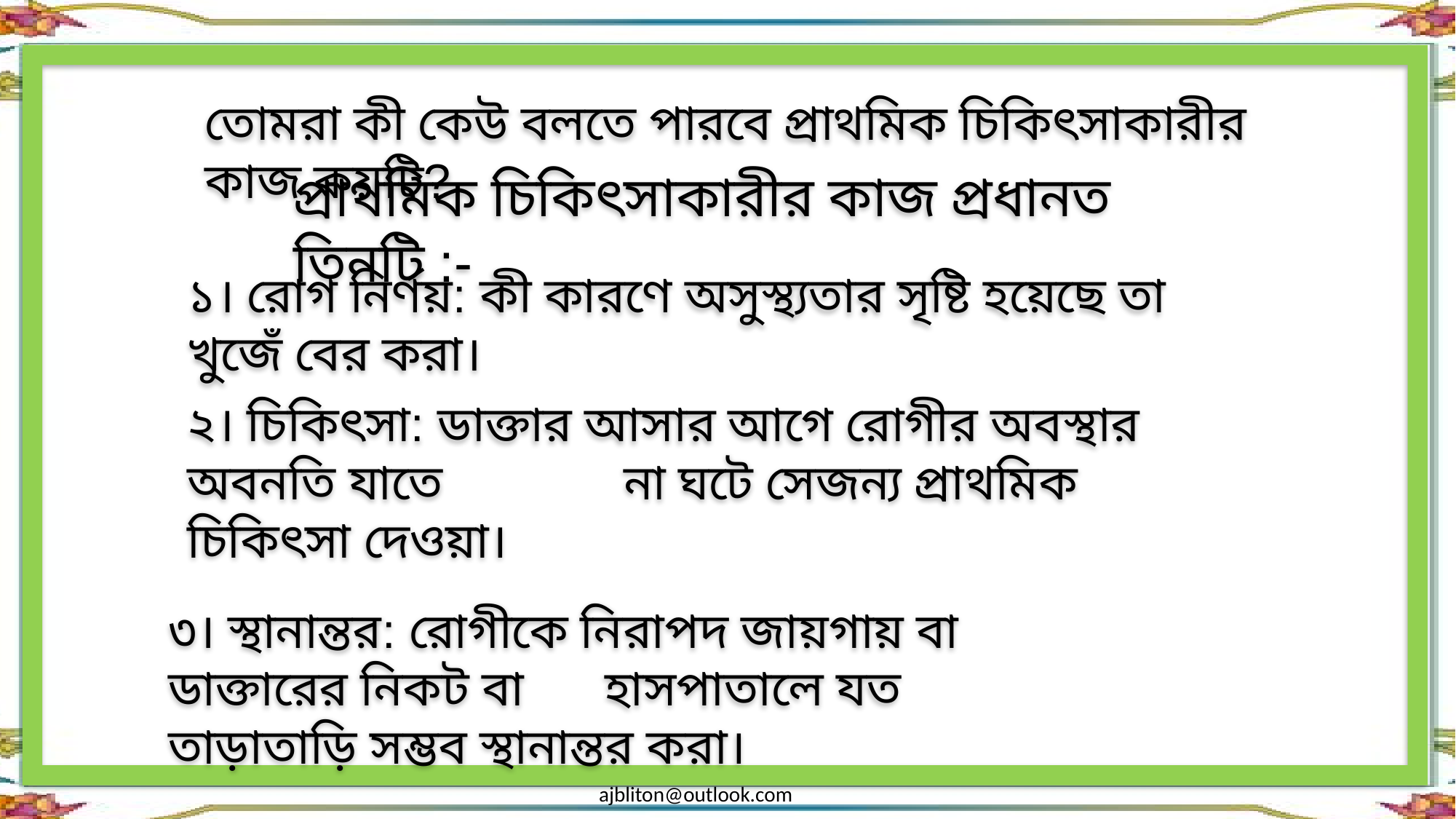

তোমরা কী কেউ বলতে পারবে প্রাথমিক চিকিৎসাকারীর কাজ কয়টি?
প্রাথমিক চিকিৎসাকারীর কাজ প্রধানত তিনটি :-
১। রোগ নির্ণয়: কী কারণে অসুস্থ্যতার সৃষ্টি হয়েছে তা খুজেঁ বের করা।
২। চিকিৎসা: ডাক্তার আসার আগে রোগীর অবস্থার অবনতি যাতে       	না ঘটে সেজন্য প্রাথমিক চিকিৎসা দেওয়া।
৩। স্থানান্তর: রোগীকে নিরাপদ জায়গায় বা ডাক্তারের নিকট বা 	হাসপাতালে যত তাড়াতাড়ি সম্ভব স্থানান্তর করা।